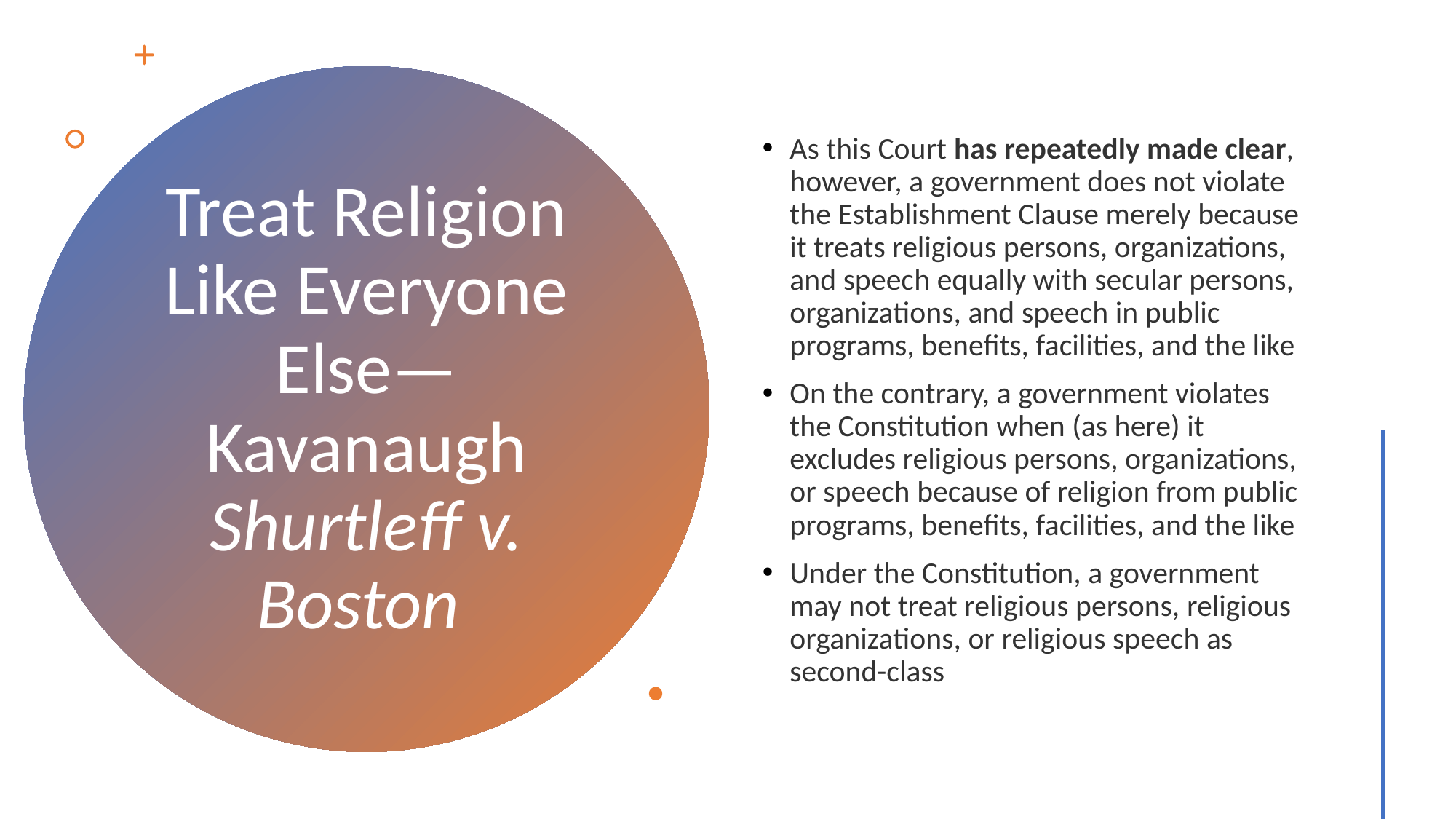

As this Court has repeatedly made clear, however, a government does not violate the Establishment Clause merely because it treats religious persons, organizations, and speech equally with secular persons, organizations, and speech in public programs, benefits, facilities, and the like
On the contrary, a government violates the Constitution when (as here) it excludes religious persons, organizations, or speech because of religion from public programs, benefits, facilities, and the like
Under the Constitution, a government may not treat religious persons, religious organizations, or religious speech as second-class

# Treat Religion Like Everyone Else—Kavanaugh Shurtleff v. Boston